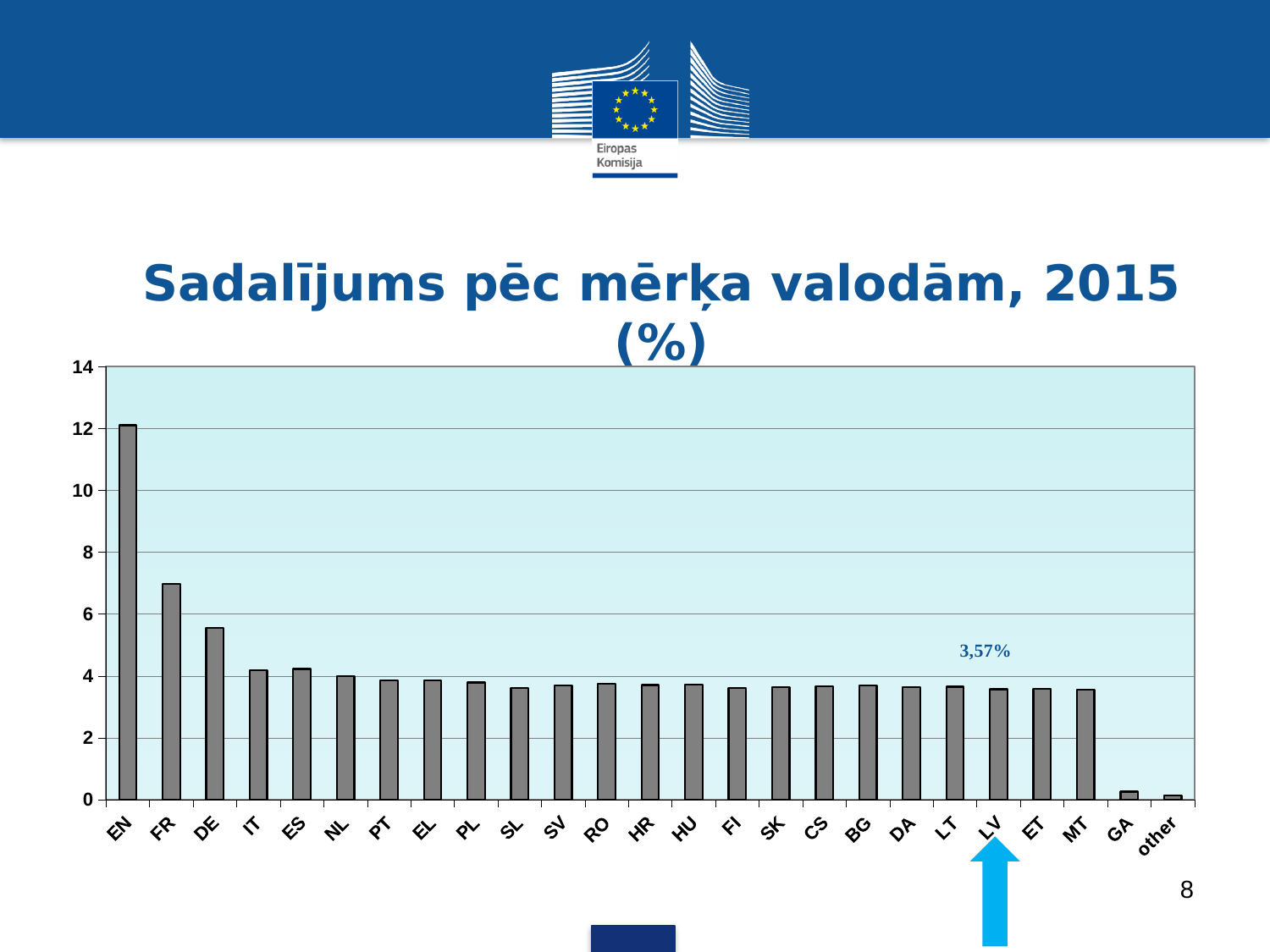

# Sadalījums pēc mērķa valodām, 2015 (%)

### Chart

| Category | 2015 |
|---|---|
| EN | 12.1 |
| FR | 6.98 |
| DE | 5.56 |
| IT | 4.19 |
| ES | 4.23 |
| NL | 3.99 |
| PT | 3.85 |
| EL | 3.85 |
| PL | 3.79 |
| SL | 3.61 |
| SV | 3.69 |
| RO | 3.74 |
| HR | 3.71 |
| HU | 3.72 |
| FI | 3.62 |
| SK | 3.64 |
| CS | 3.67 |
| BG | 3.69 |
| DA | 3.64 |
| LT | 3.65 |
| LV | 3.57 |
| ET | 3.58 |
| MT | 3.55 |
| GA | 0.26 |
| other | 0.14 |
8